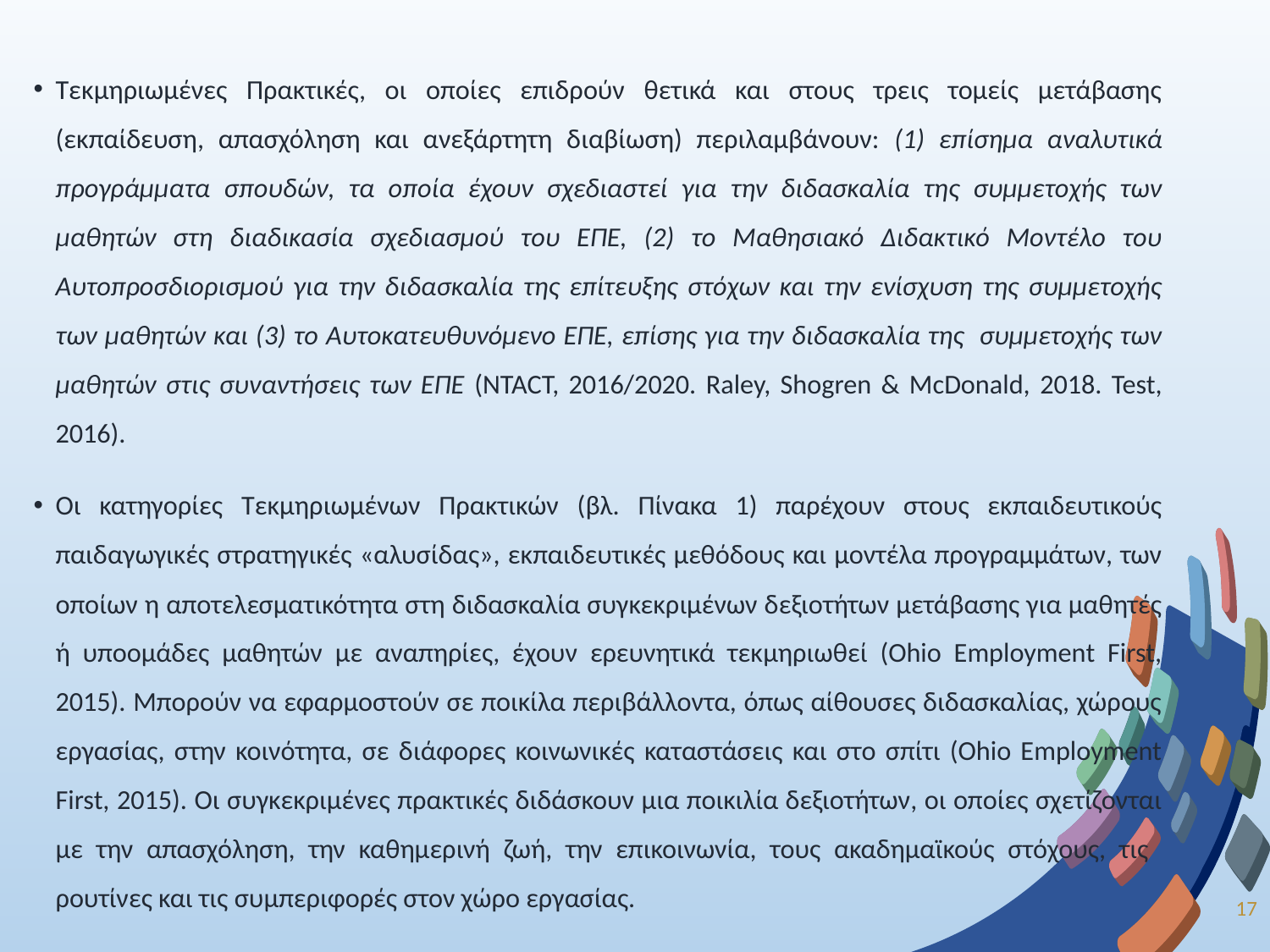

Τεκμηριωμένες Πρακτικές, οι οποίες επιδρούν θετικά και στους τρεις τομείς μετάβασης (εκπαίδευση, απασχόληση και ανεξάρτητη διαβίωση) περιλαμβάνουν: (1) επίσημα αναλυτικά προγράμματα σπουδών, τα οποία έχουν σχεδιαστεί για την διδασκαλία της συμμετοχής των μαθητών στη διαδικασία σχεδιασμού του ΕΠΕ, (2) το Μαθησιακό Διδακτικό Μοντέλο του Αυτοπροσδιορισμού για την διδασκαλία της επίτευξης στόχων και την ενίσχυση της συμμετοχής των μαθητών και (3) το Αυτοκατευθυνόμενο ΕΠΕ, επίσης για την διδασκαλία της  συμμετοχής των μαθητών στις συναντήσεις των ΕΠΕ (NTACT, 2016/2020. Raley, Shogren & McDonald, 2018. Test, 2016).
Οι κατηγορίες Τεκμηριωμένων Πρακτικών (βλ. Πίνακα 1) παρέχουν στους εκπαιδευτικούς παιδαγωγικές στρατηγικές «αλυσίδας», εκπαιδευτικές μεθόδους και μοντέλα προγραμμάτων, των οποίων η αποτελεσματικότητα στη διδασκαλία συγκεκριμένων δεξιοτήτων μετάβασης για μαθητές ή υποομάδες μαθητών με αναπηρίες, έχουν ερευνητικά τεκμηριωθεί (Ohio Employment First, 2015). Μπορούν να εφαρμοστούν σε ποικίλα περιβάλλοντα, όπως αίθουσες διδασκαλίας, χώρους εργασίας, στην κοινότητα, σε διάφορες κοινωνικές καταστάσεις και στο σπίτι (Ohio Employment First, 2015). Οι συγκεκριμένες πρακτικές διδάσκουν μια ποικιλία δεξιοτήτων, οι οποίες σχετίζονται με την απασχόληση, την καθημερινή ζωή, την επικοινωνία, τους ακαδημαϊκούς στόχους, τις  ρουτίνες και τις συμπεριφορές στον χώρο εργασίας.
17